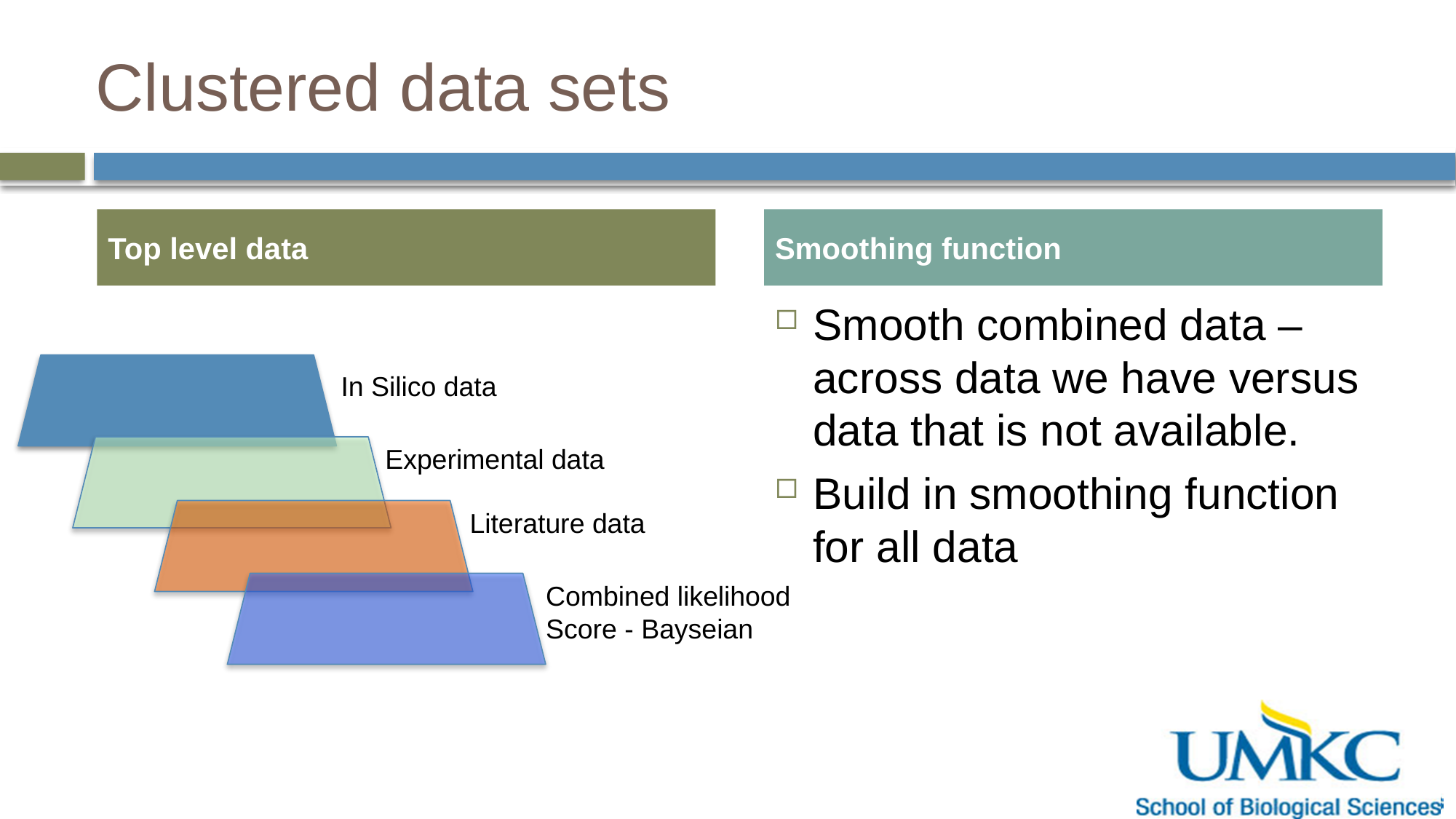

# Clustered data sets
Top level data
Smoothing function
Smooth combined data – across data we have versus data that is not available.
Build in smoothing function for all data

In Silico data

Experimental data

Literature data

Combined likelihood
Score - Bayseian